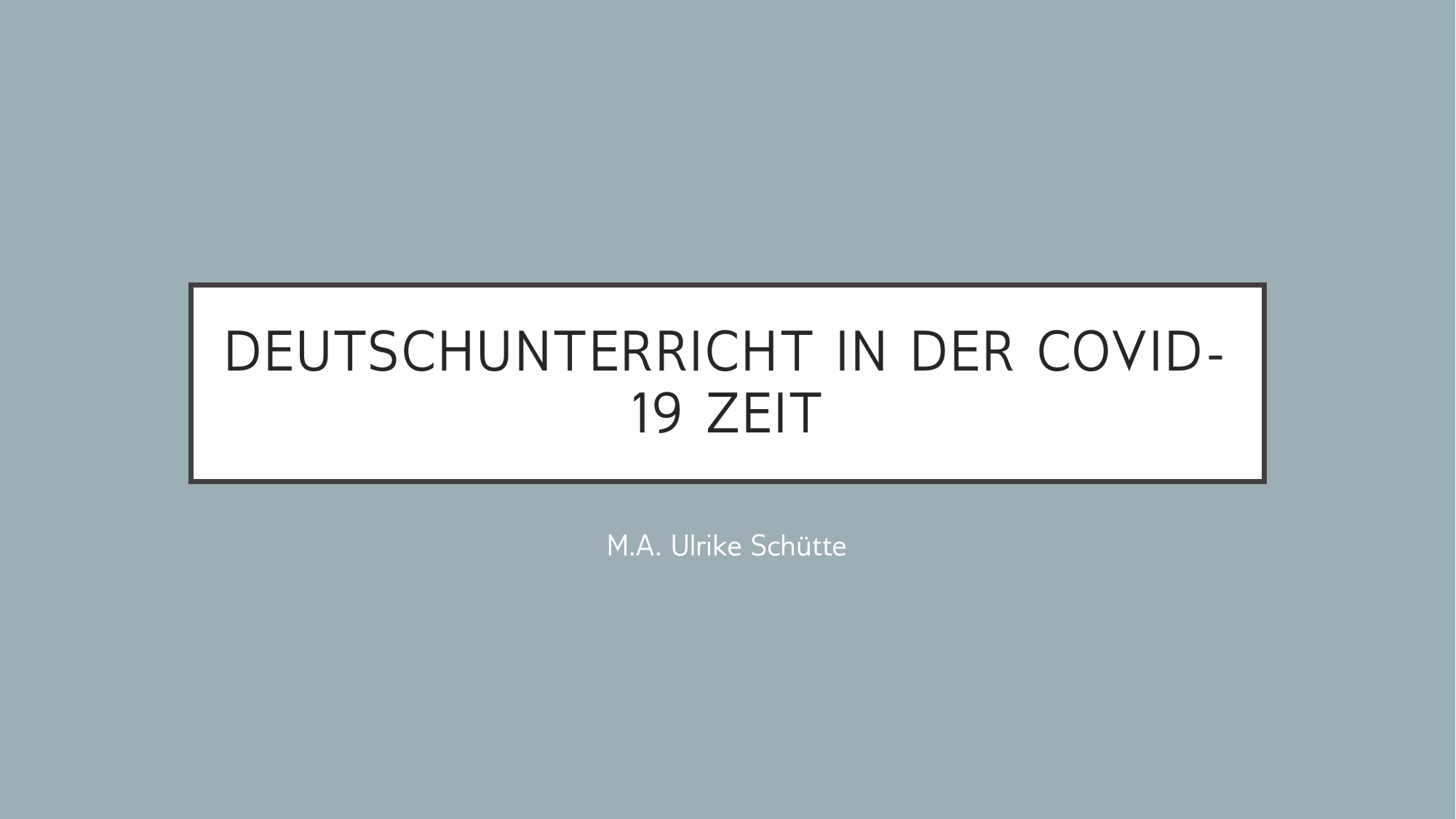

# Deutschunterricht in der Covid-19 Zeit
M.A. Ulrike Schütte